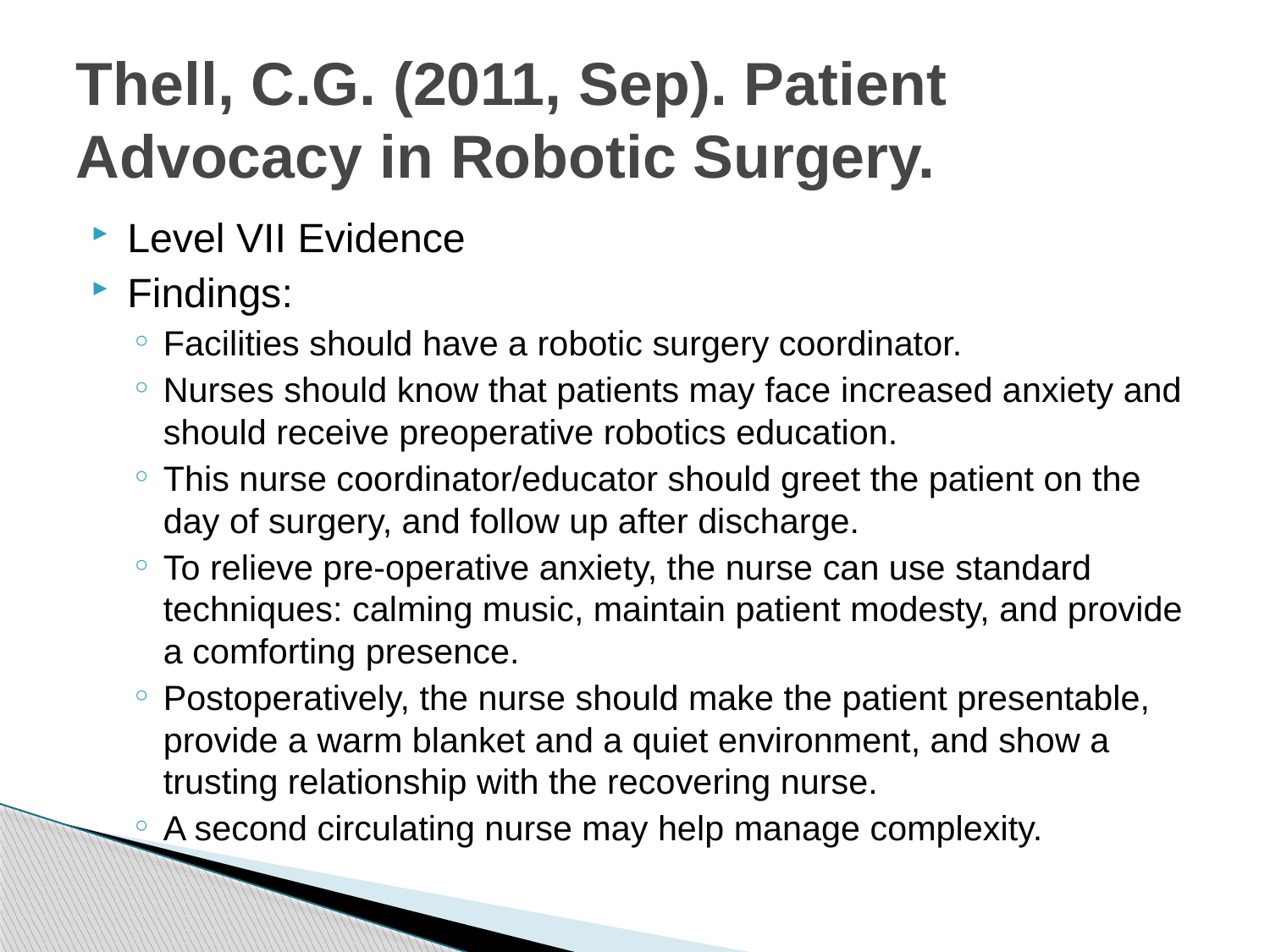

# Thell, C.G. (2011, Sep). Patient Advocacy in Robotic Surgery.
Level VII Evidence
Findings:
Facilities should have a robotic surgery coordinator.
Nurses should know that patients may face increased anxiety and should receive preoperative robotics education.
This nurse coordinator/educator should greet the patient on the day of surgery, and follow up after discharge.
To relieve pre-operative anxiety, the nurse can use standard techniques: calming music, maintain patient modesty, and provide a comforting presence.
Postoperatively, the nurse should make the patient presentable, provide a warm blanket and a quiet environment, and show a trusting relationship with the recovering nurse.
A second circulating nurse may help manage complexity.